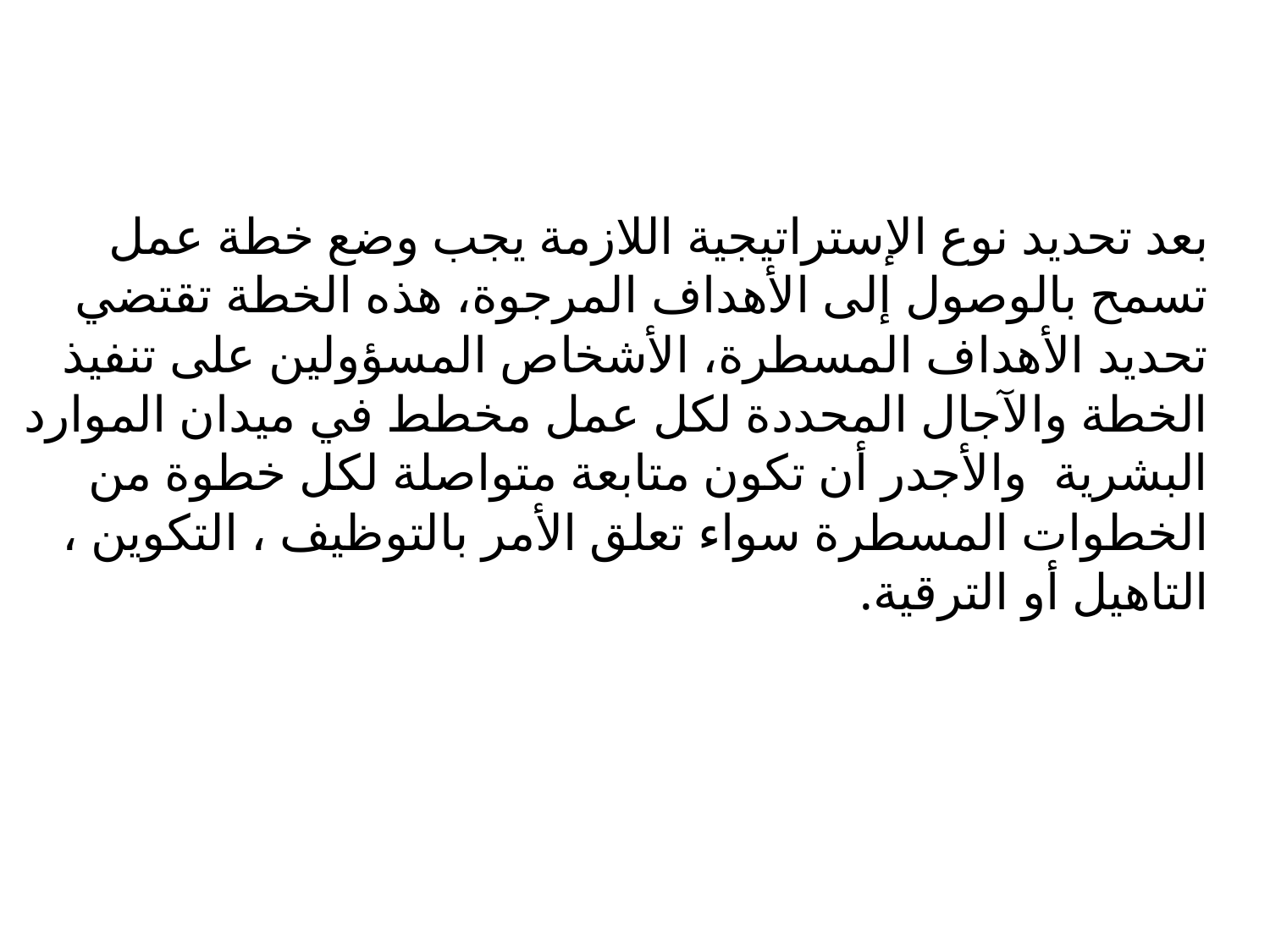

بعد تحديد نوع الإستراتيجية اللازمة يجب وضع خطة عمل تسمح بالوصول إلى الأهداف المرجوة، هذه الخطة تقتضي تحديد الأهداف المسطرة، الأشخاص المسؤولين على تنفيذ الخطة والآجال المحددة لكل عمل مخطط في ميدان الموارد البشرية  والأجدر أن تكون متابعة متواصلة لكل خطوة من الخطوات المسطرة سواء تعلق الأمر بالتوظيف ، التكوين ، التاهيل أو الترقية.